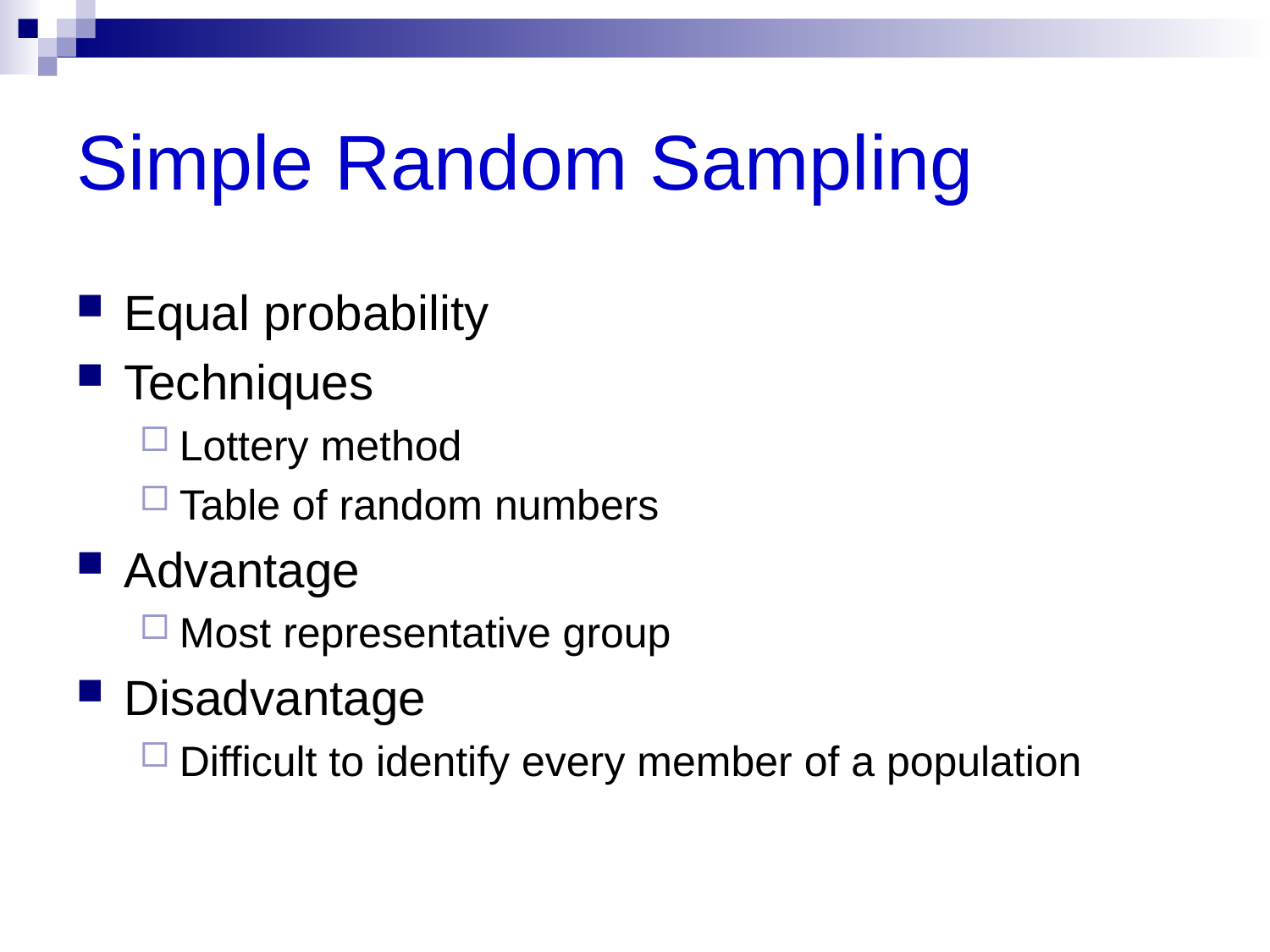

# Simple Random Sampling
Equal probability
Techniques
Lottery method
Table of random numbers
Advantage
Most representative group
Disadvantage
Difficult to identify every member of a population